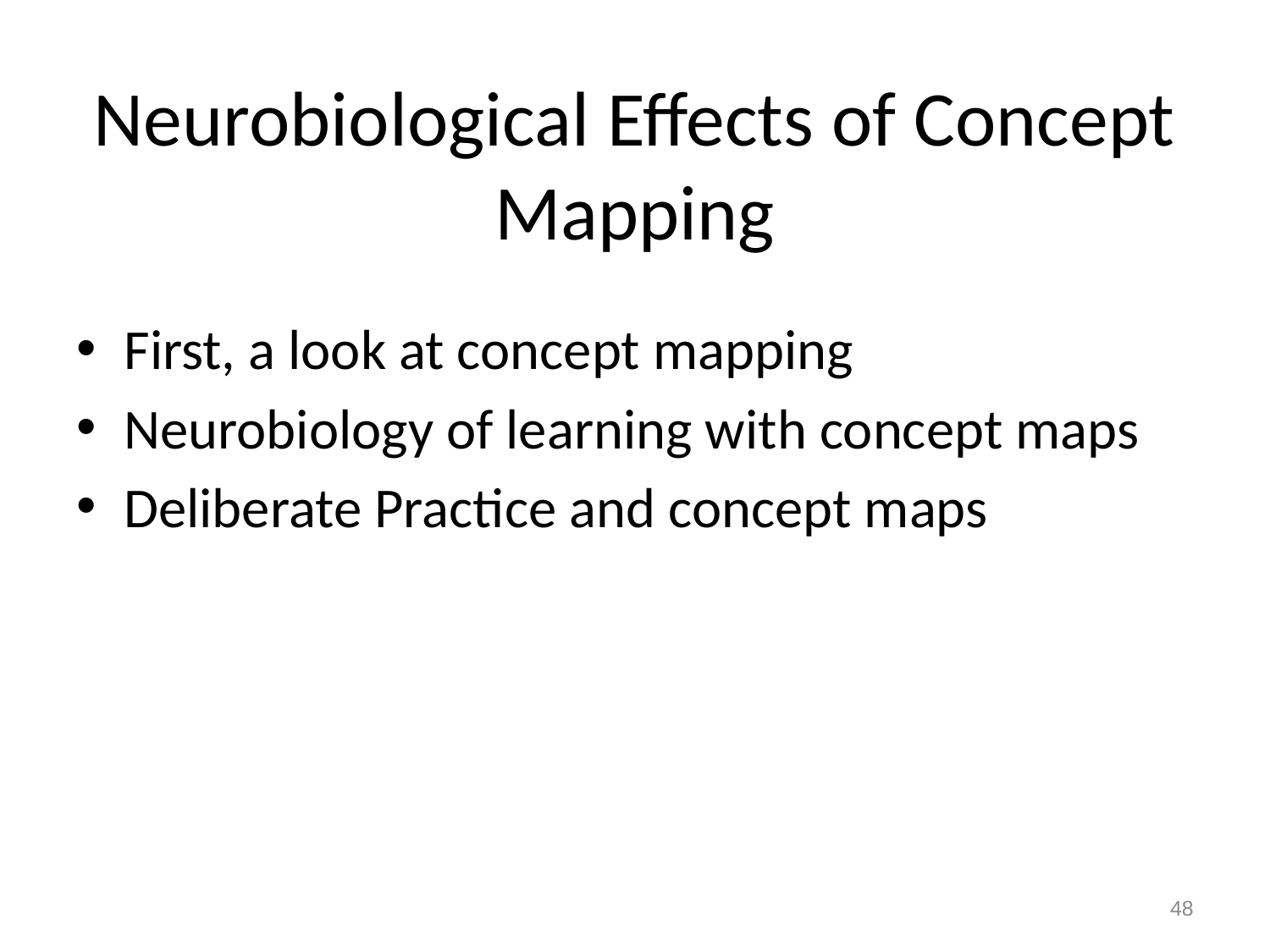

# Neurobiological Effects of Concept Mapping
First, a look at concept mapping
Neurobiology of learning with concept maps
Deliberate Practice and concept maps
48